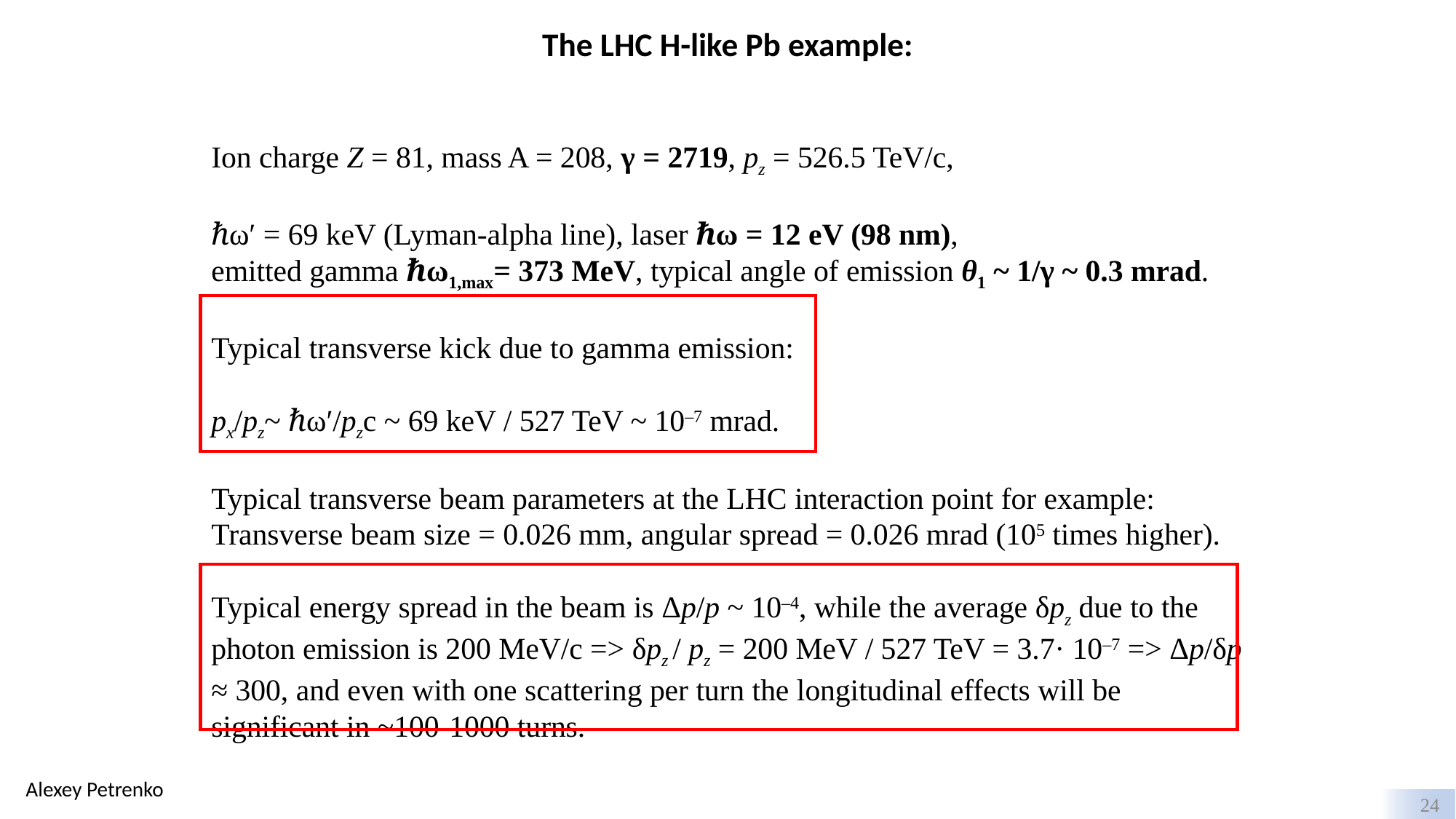

The LHC H-like Pb example:
Ion charge Z = 81, mass A = 208, γ = 2719, pz = 526.5 TeV/c,

ℏω′ = 69 keV (Lyman-alpha line), laser ℏω = 12 eV (98 nm),
emitted gamma ℏω1,max= 373 MeV, typical angle of emission θ1 ~ 1/γ ~ 0.3 mrad.

Typical transverse kick due to gamma emission:

px/pz~ ℏω′/pzc ~ 69 keV / 527 TeV ~ 10‒7 mrad.

Typical transverse beam parameters at the LHC interaction point for example:
Transverse beam size = 0.026 mm, angular spread = 0.026 mrad (105 times higher).

Typical energy spread in the beam is Δp/p ~ 10‒4, while the average δpz due to the photon emission is 200 MeV/c => δpz / pz = 200 MeV / 527 TeV = 3.7· 10‒7 => Δp/δp ≈ 300, and even with one scattering per turn the longitudinal effects will be significant in ~100-1000 turns.

Alexey Petrenko
24